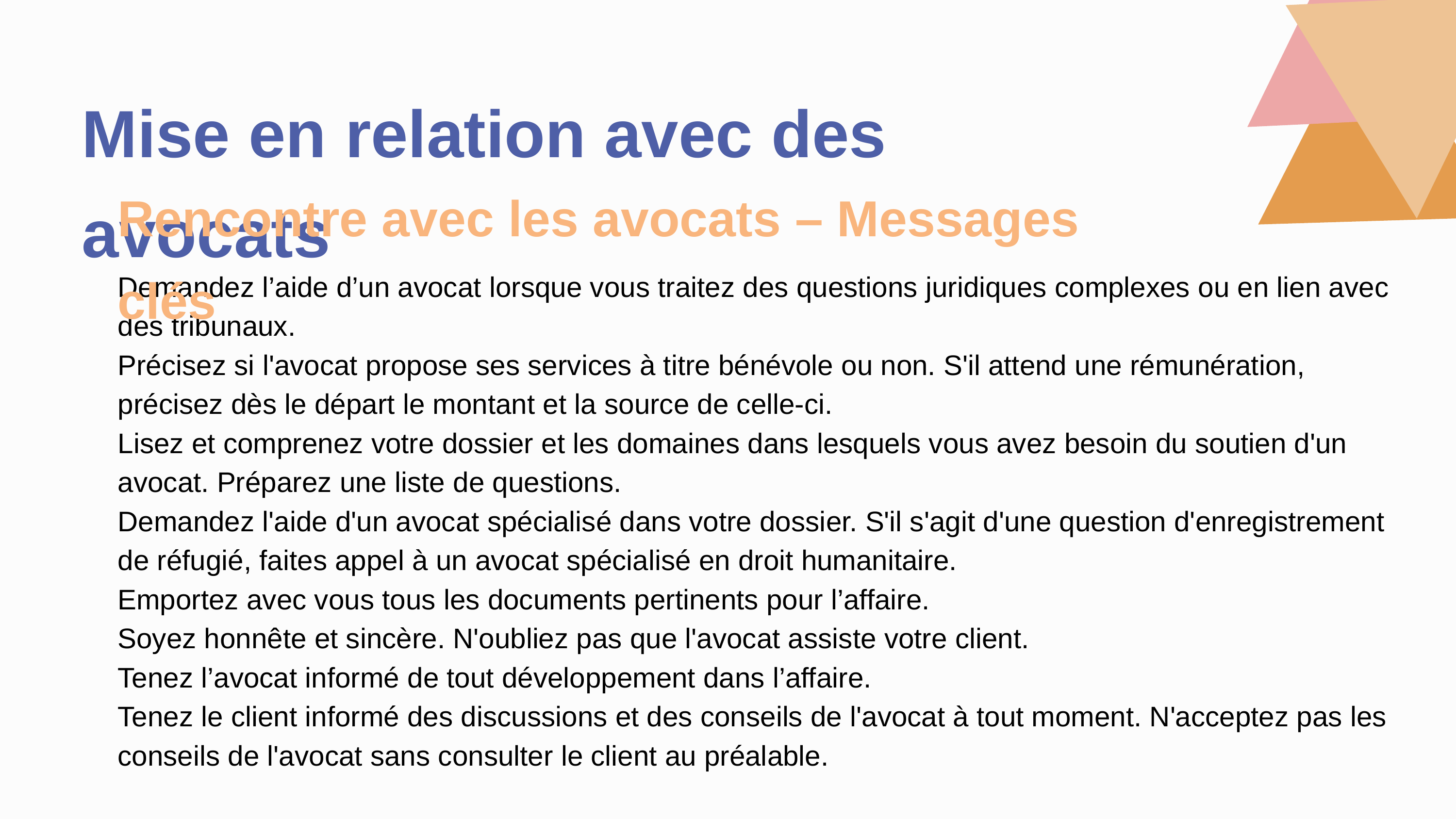

Mise en relation avec des avocats

Rencontre avec les avocats – Messages clés

Demandez l’aide d’un avocat lorsque vous traitez des questions juridiques complexes ou en lien avec des tribunaux.
Précisez si l'avocat propose ses services à titre bénévole ou non. S'il attend une rémunération, précisez dès le départ le montant et la source de celle-ci.
Lisez et comprenez votre dossier et les domaines dans lesquels vous avez besoin du soutien d'un avocat. Préparez une liste de questions.
Demandez l'aide d'un avocat spécialisé dans votre dossier. S'il s'agit d'une question d'enregistrement de réfugié, faites appel à un avocat spécialisé en droit humanitaire.
Emportez avec vous tous les documents pertinents pour l’affaire.
Soyez honnête et sincère. N'oubliez pas que l'avocat assiste votre client.
Tenez l’avocat informé de tout développement dans l’affaire.
Tenez le client informé des discussions et des conseils de l'avocat à tout moment. N'acceptez pas les conseils de l'avocat sans consulter le client au préalable.